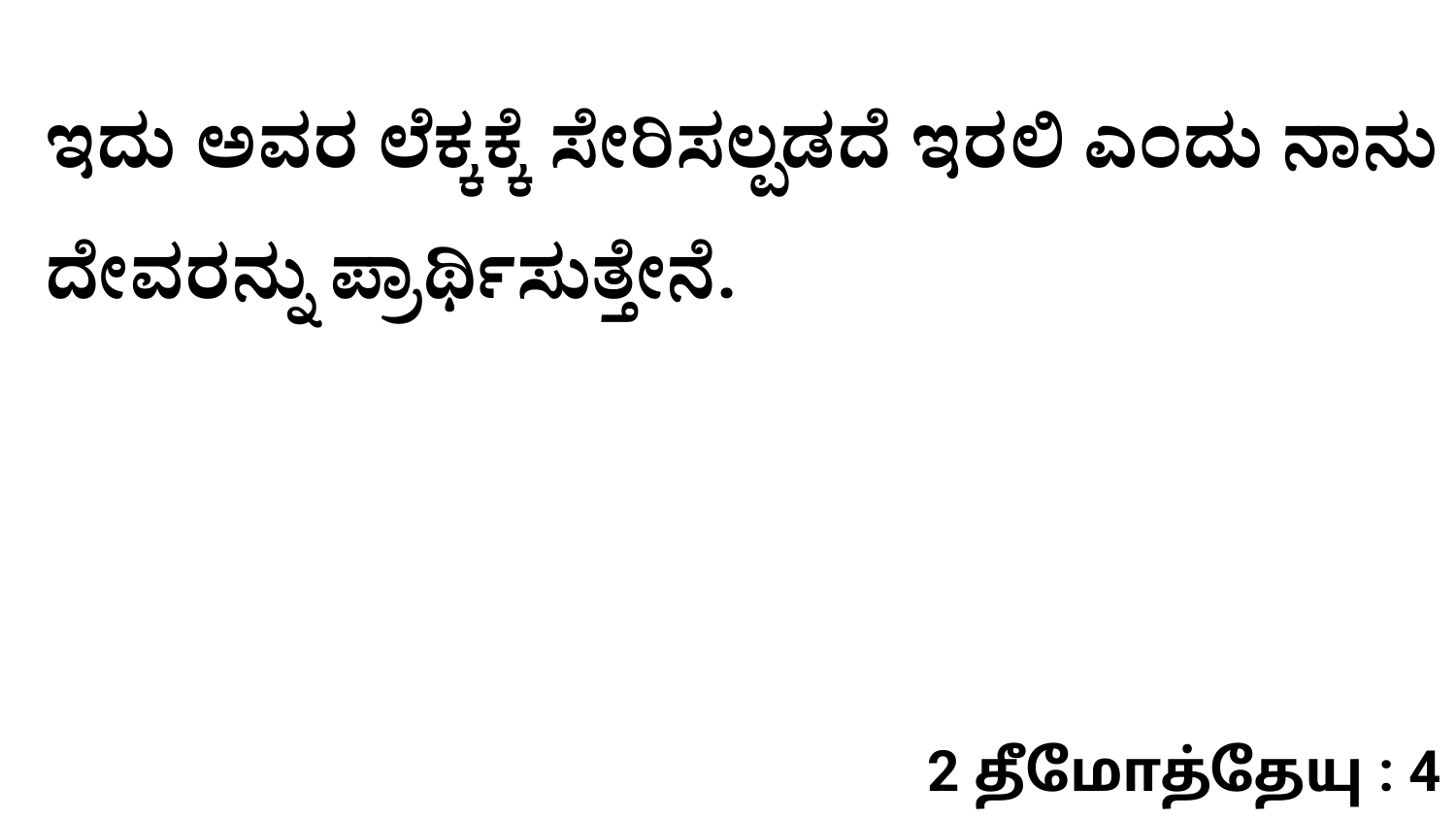

ಇದು ಅವರ ಲೆಕ್ಕಕ್ಕೆ ಸೇರಿಸಲ್ಪಡದೆ ಇರಲಿ ಎಂದು ನಾನು ದೇವರನ್ನು ಪ್ರಾರ್ಥಿಸುತ್ತೇನೆ.
2 தீமோத்தேயு : 4